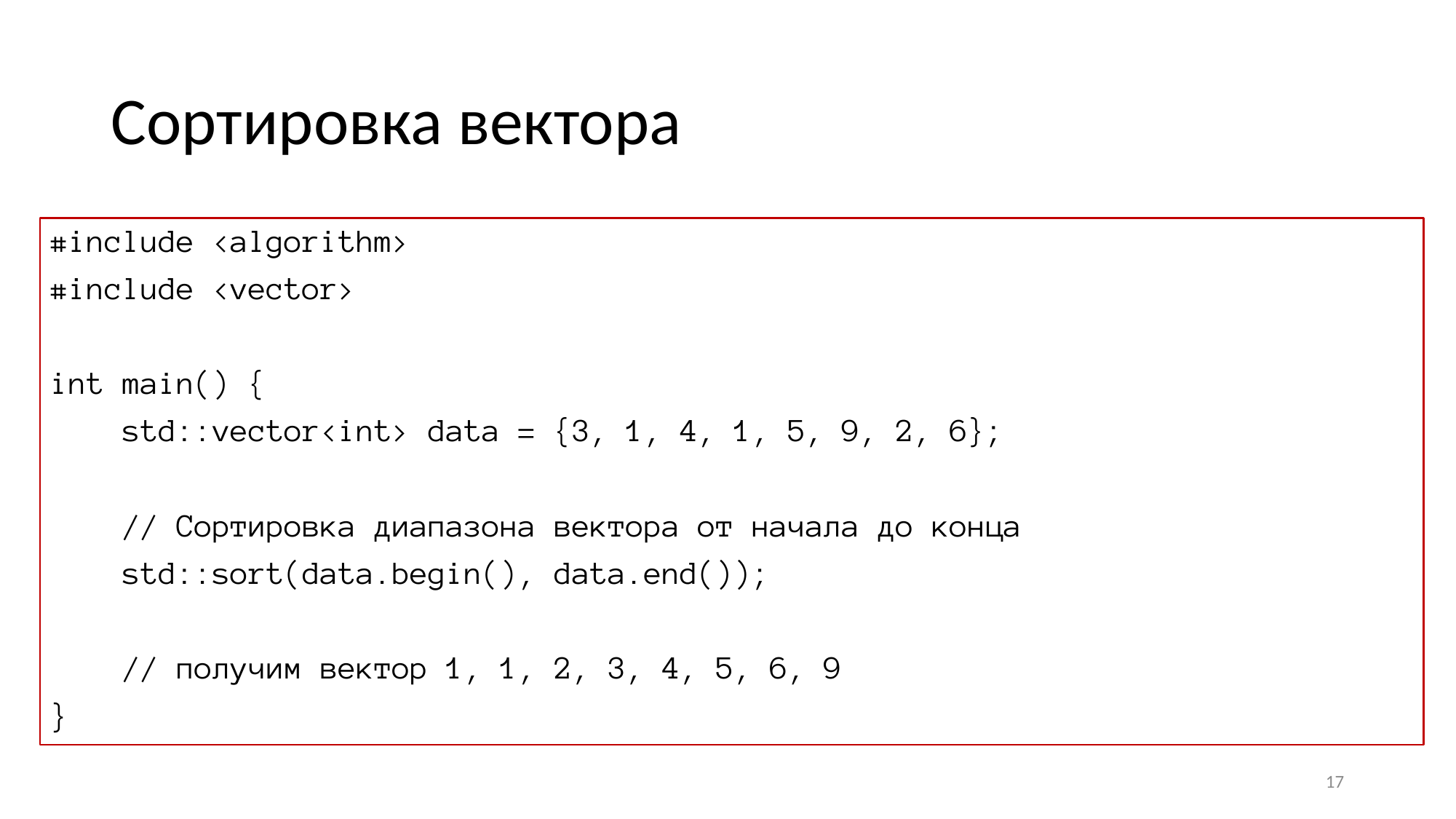

# Сортировка вектора
#include <algorithm>
#include <vector>

int main() {
    std::vector<int> data = {3, 1, 4, 1, 5, 9, 2, 6};

    // Сортировка диапазона вектора от начала до конца
    std::sort(data.begin(), data.end());

    // получим вектор 1, 1, 2, 3, 4, 5, 6, 9
}
17